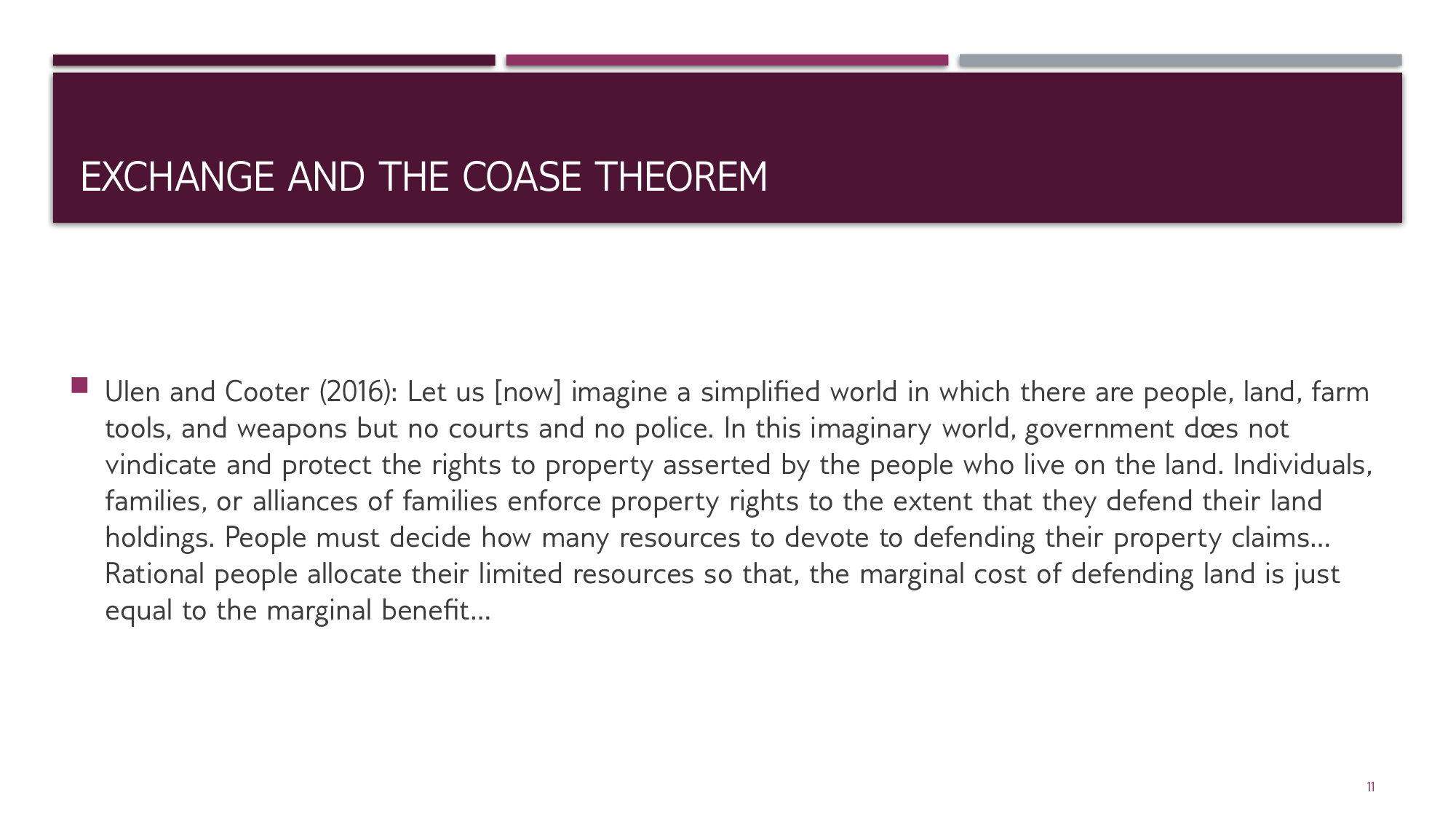

# Exchange and the Coase theorem
Ulen and Cooter (2016): Let us [now] imagine a simplified world in which there are people, land, farm tools, and weapons but no courts and no police. In this imaginary world, government does not vindicate and protect the rights to property asserted by the people who live on the land. Individuals, families, or alliances of families enforce property rights to the extent that they defend their land holdings. People must decide how many resources to devote to defending their property claims… Rational people allocate their limited resources so that, the marginal cost of defending land is just equal to the marginal benefit…
11